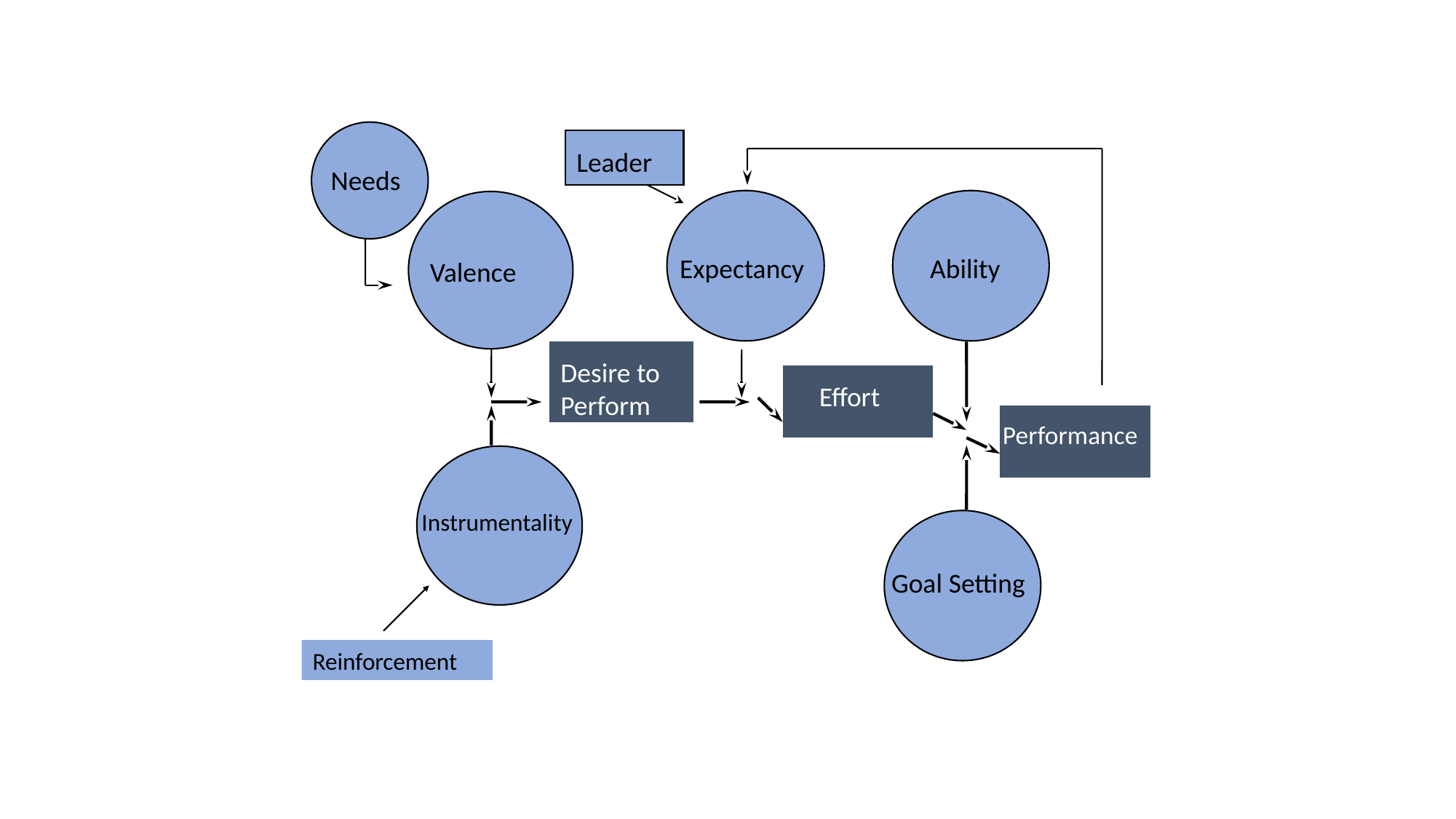

Needs

Expectancy

Valence
Ability

Desire to Perform

Effort

Performance

Instrumentality

Goal Setting

Leader

Reinforcement